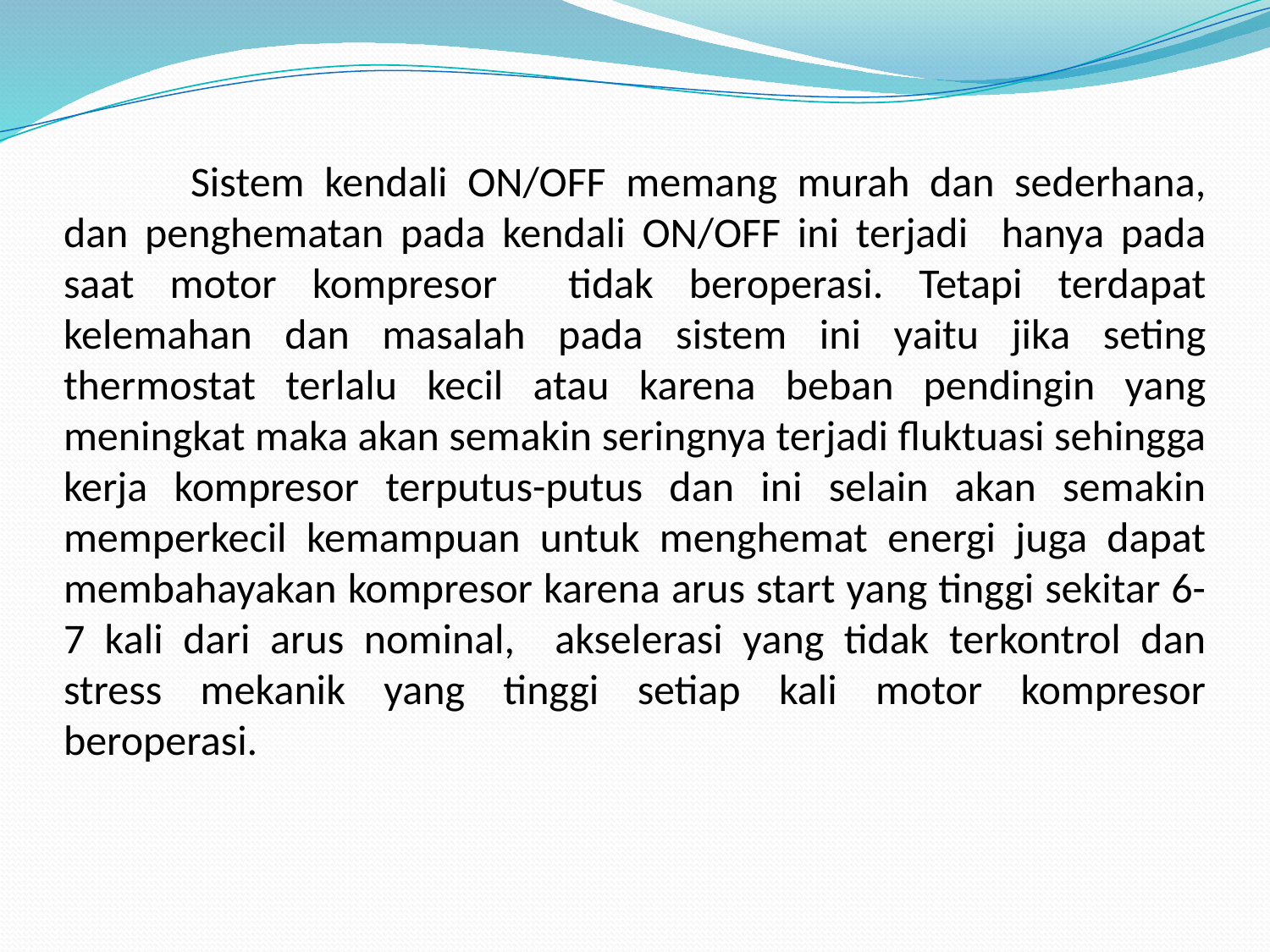

# Sistem kendali ON/OFF memang murah dan sederhana, dan penghematan pada kendali ON/OFF ini terjadi  hanya pada saat motor kompresor  tidak beroperasi. Tetapi terdapat kelemahan dan masalah pada sistem ini yaitu jika seting thermostat terlalu kecil atau karena beban pendingin yang meningkat maka akan semakin seringnya terjadi fluktuasi sehingga kerja kompresor terputus-putus dan ini selain akan semakin memperkecil kemampuan untuk menghemat energi juga dapat membahayakan kompresor karena arus start yang tinggi sekitar 6-7 kali dari arus nominal,  akselerasi yang tidak terkontrol dan stress mekanik yang tinggi setiap kali motor kompresor beroperasi.